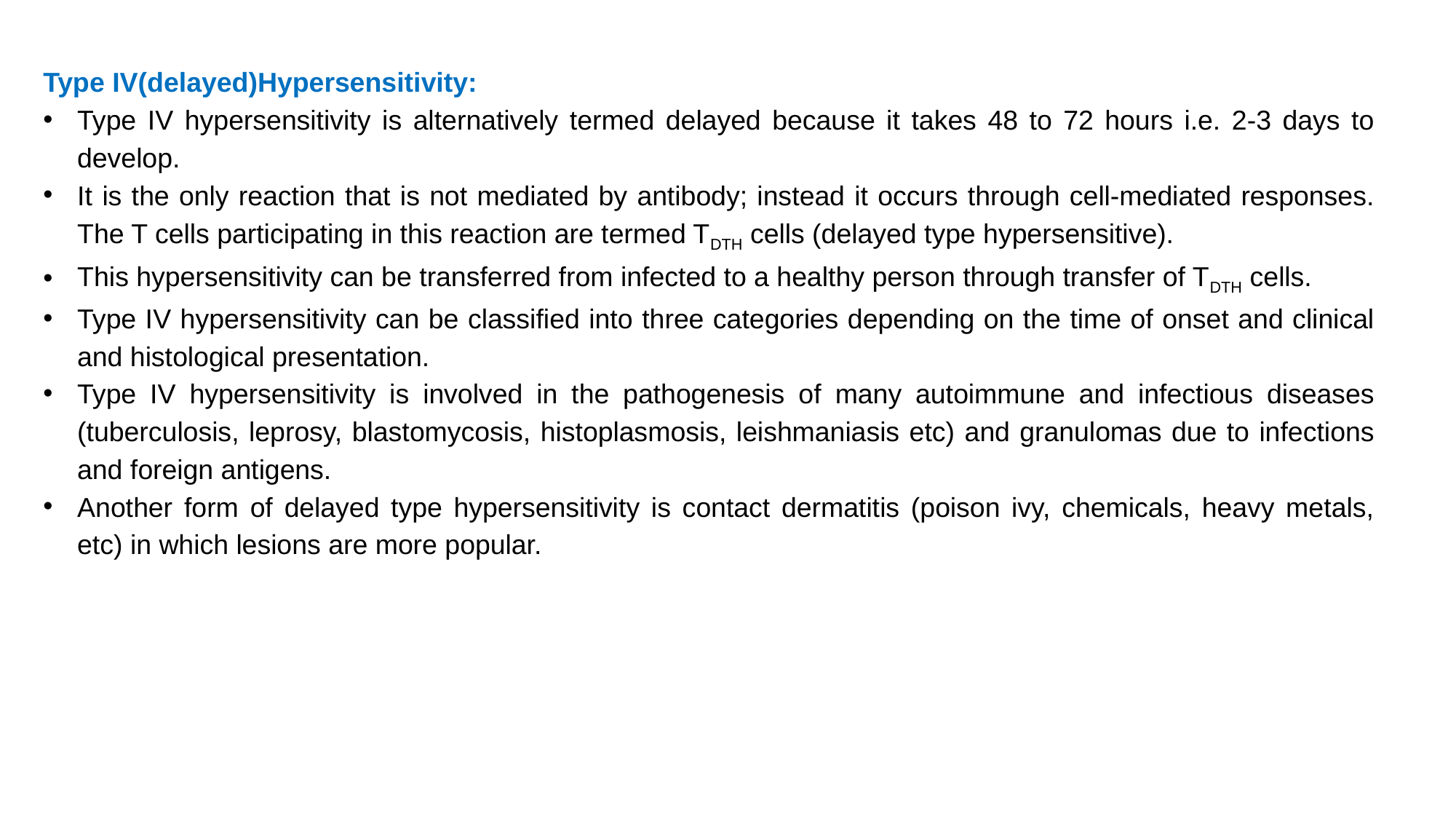

Type IV(delayed)Hypersensitivity:
Type IV hypersensitivity is alternatively termed delayed because it takes 48 to 72 hours i.e. 2-3 days to develop.
It is the only reaction that is not mediated by antibody; instead it occurs through cell-mediated responses. The T cells participating in this reaction are termed TDTH cells (delayed type hypersensitive).
This hypersensitivity can be transferred from infected to a healthy person through transfer of TDTH cells.
Type IV hypersensitivity can be classified into three categories depending on the time of onset and clinical and histological presentation.
Type IV hypersensitivity is involved in the pathogenesis of many autoimmune and infectious diseases (tuberculosis, leprosy, blastomycosis, histoplasmosis, leishmaniasis etc) and granulomas due to infections and foreign antigens.
Another form of delayed type hypersensitivity is contact dermatitis (poison ivy, chemicals, heavy metals, etc) in which lesions are more popular.